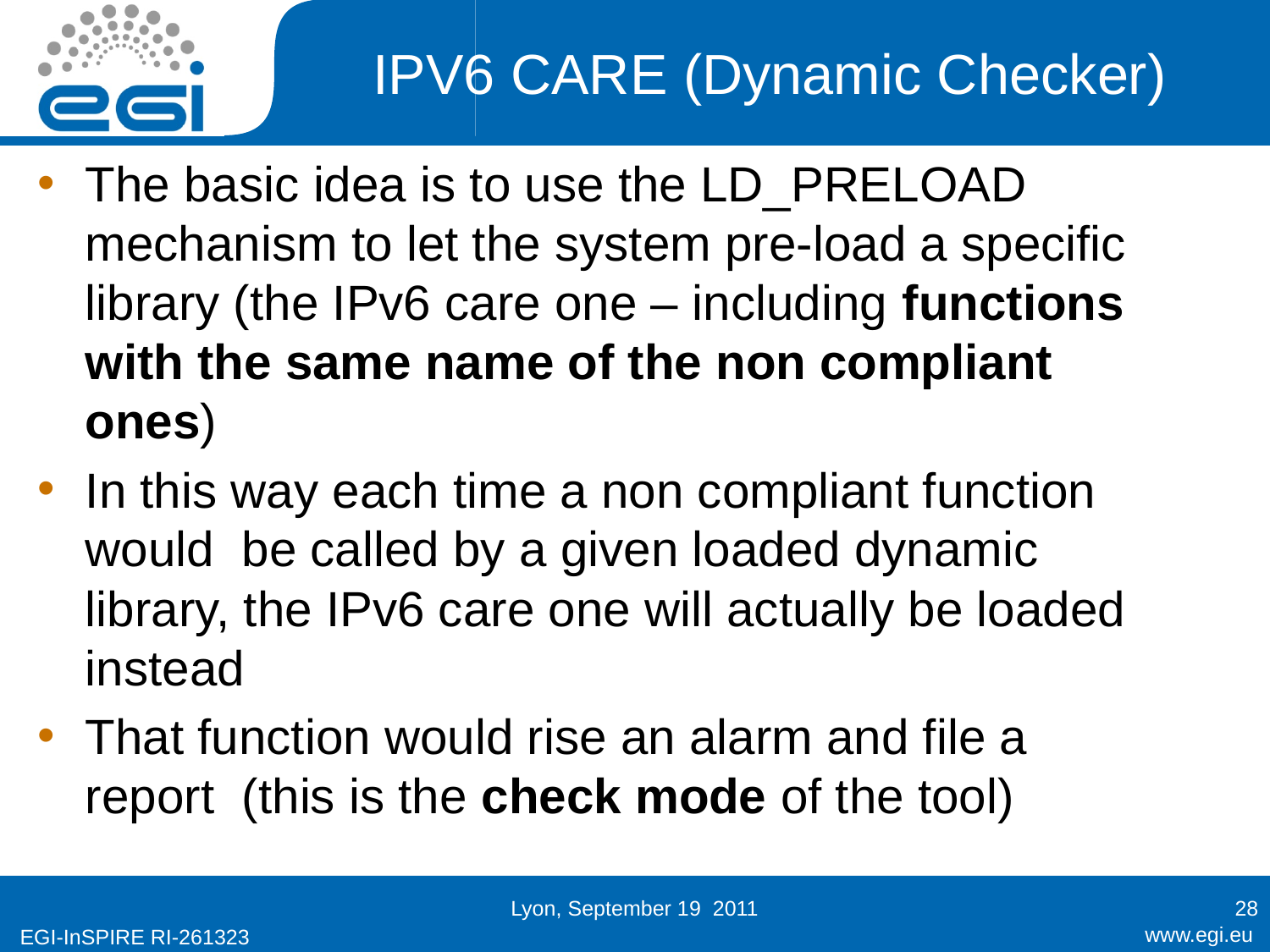

# IPV6 CARE (Dynamic Checker)
The basic idea is to use the LD_PRELOAD mechanism to let the system pre-load a specific library (the IPv6 care one – including functions with the same name of the non compliant ones)
In this way each time a non compliant function would  be called by a given loaded dynamic library, the IPv6 care one will actually be loaded instead
That function would rise an alarm and file a report  (this is the check mode of the tool)
Lyon, September 19  2011
28